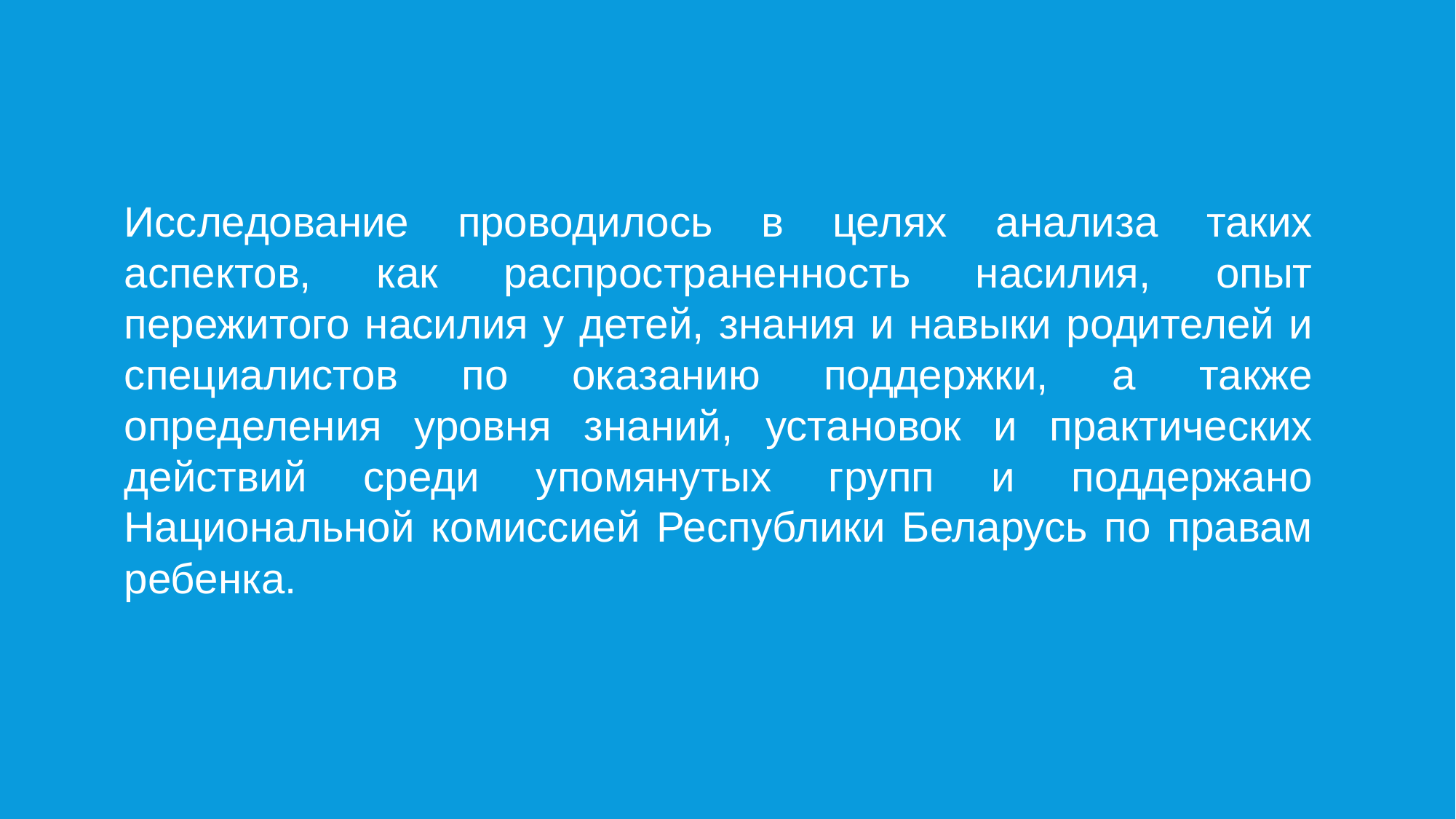

Исследование проводилось в целях анализа таких аспектов, как распространенность насилия, опыт пережитого насилия у детей, знания и навыки родителей и специалистов по оказанию поддержки, а также определения уровня знаний, установок и практических действий среди упомянутых групп и поддержано Национальной комиссией Республики Беларусь по правам ребенка.